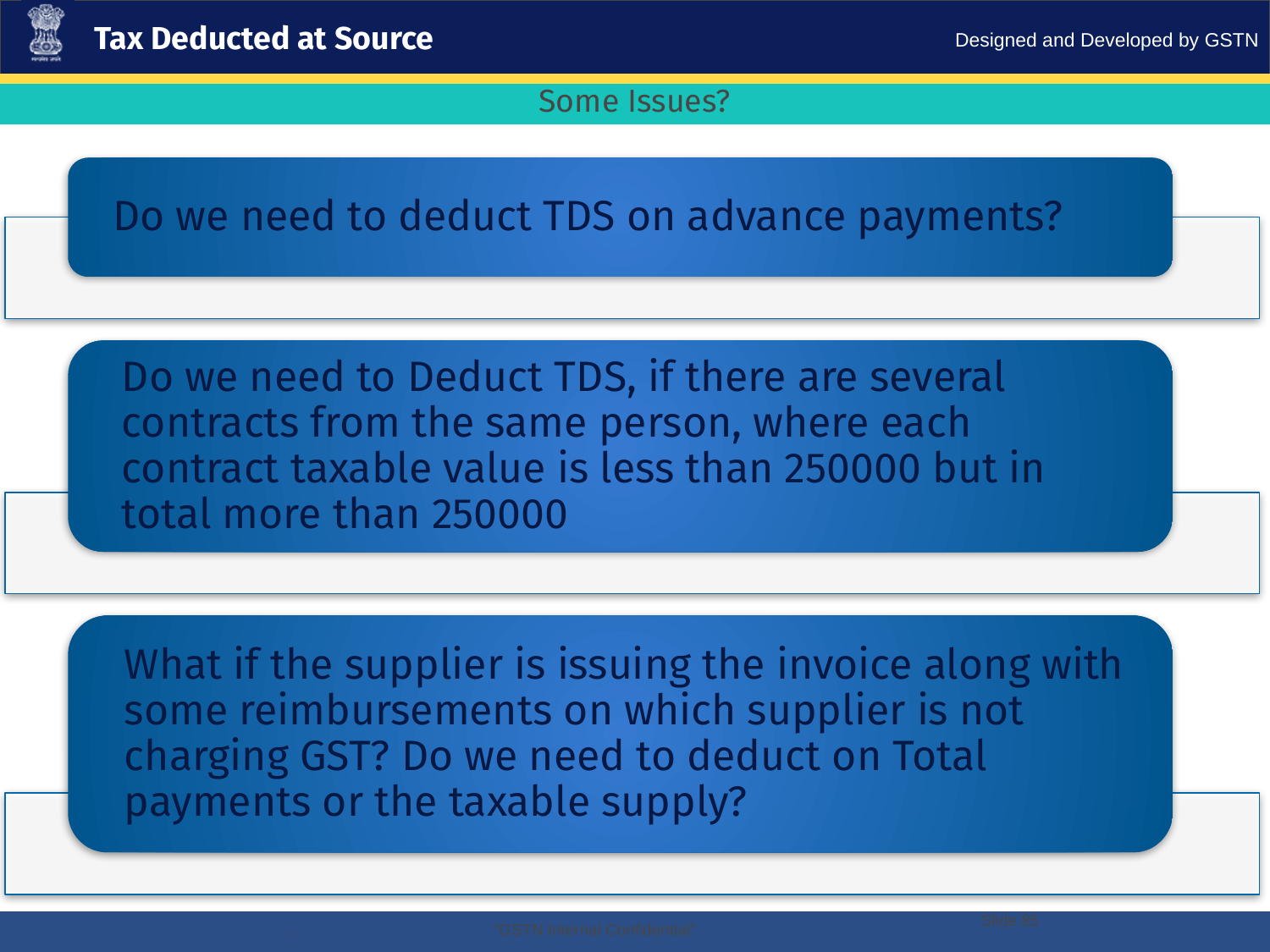

Tax Deducted at Source
Some Issues?
Do we need to deduct TDS on advance payments?
Do we need to Deduct TDS, if there are several contracts from the same person, where each contract taxable value is less than 250000 but in total more than 250000
What if the supplier is issuing the invoice along with some reimbursements on which supplier is not charging GST? Do we need to deduct on Total payments or the taxable supply?
Slide 85